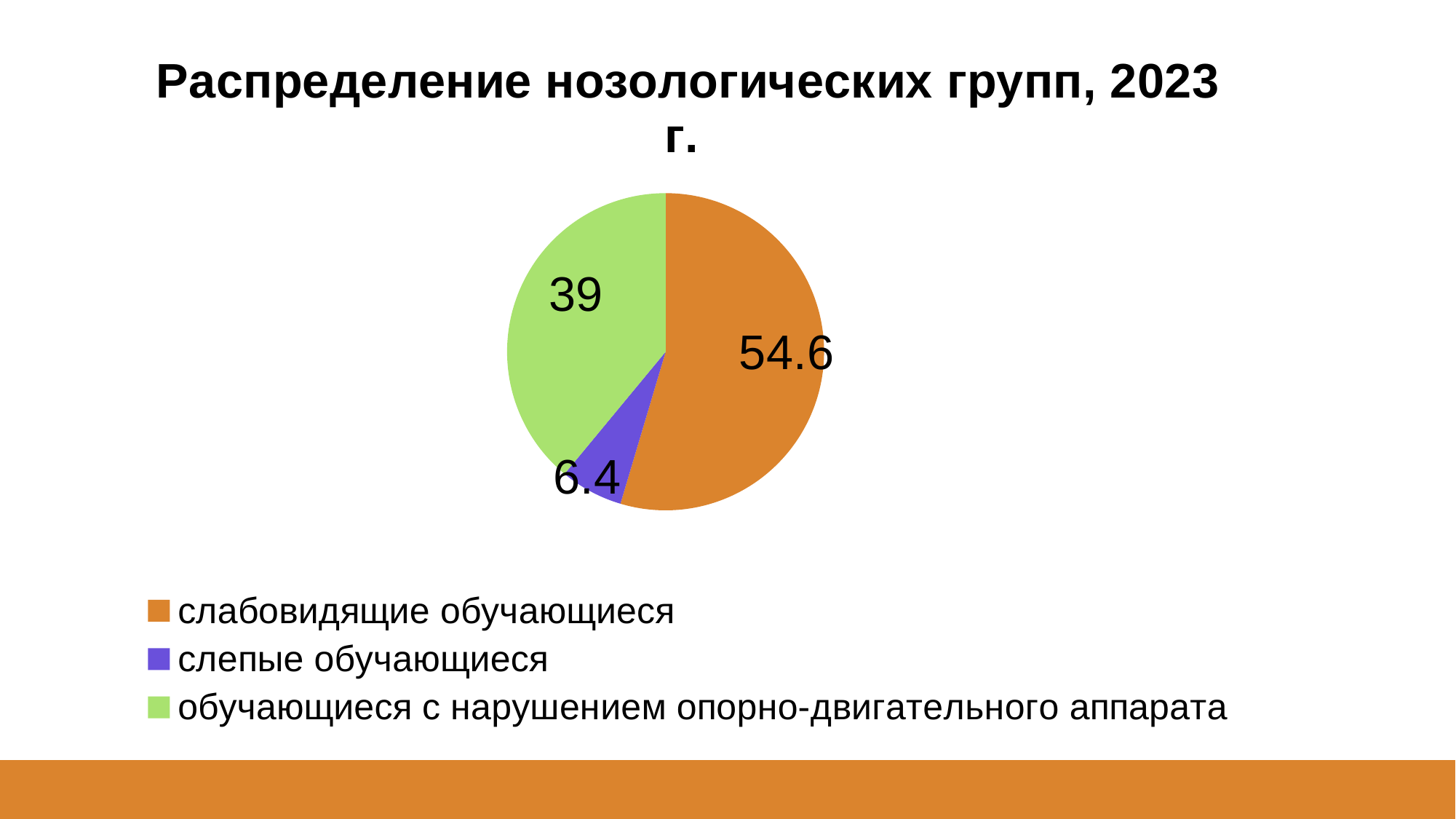

### Chart: Распределение нозологических групп, 2023 г.

| Category | Продажи |
|---|---|
| слабовидящие обучающиеся | 54.6 |
| слепые обучающиеся | 6.4 |
| обучающиеся с нарушением опорно-двигательного аппарата | 39.0 |
3